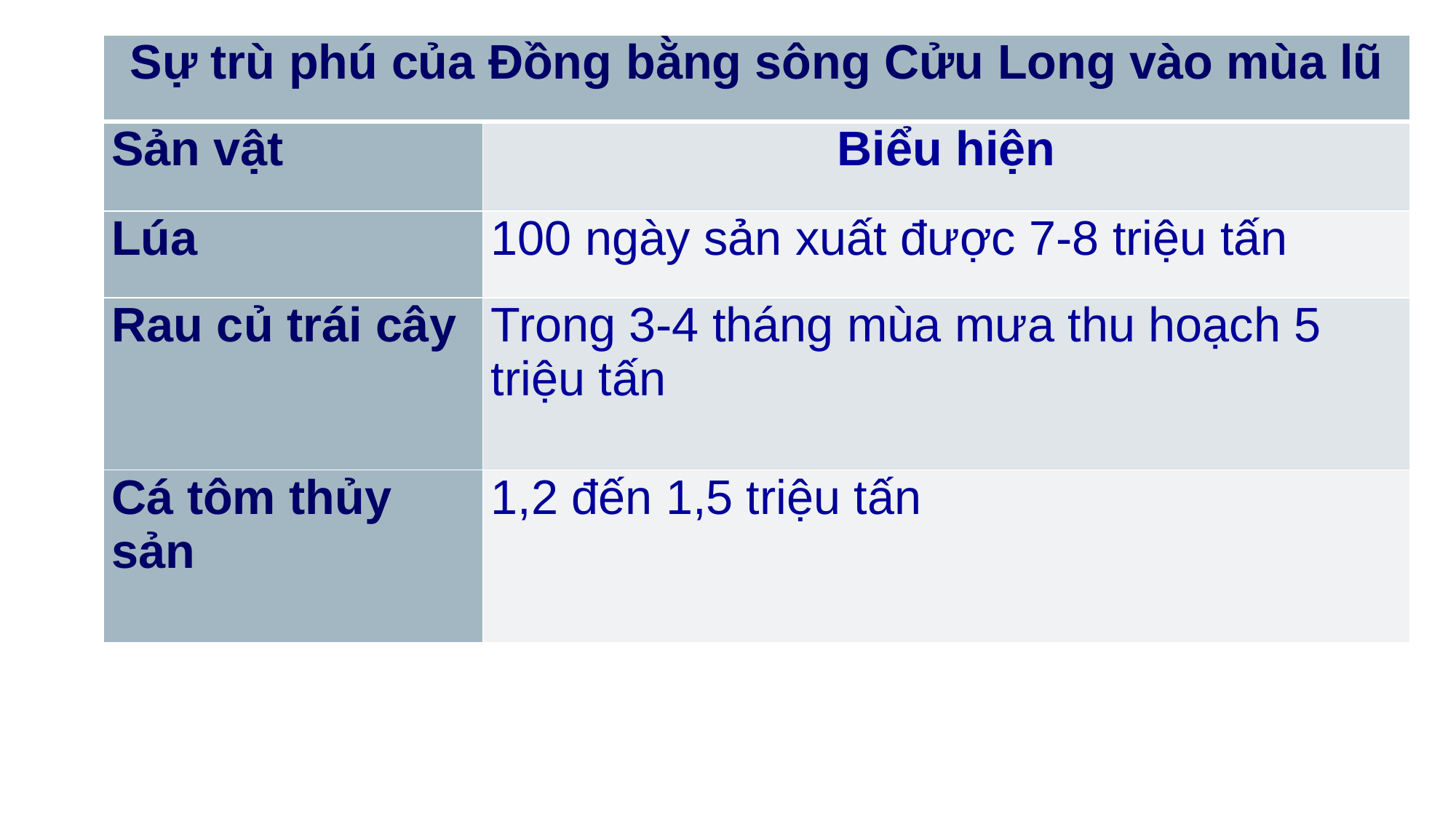

| Sự trù phú của Đồng bằng sông Cửu Long vào mùa lũ |  |
| --- | --- |
| Sản vật | Biểu hiện |
| Lúa | 100 ngày sản xuất được 7-8 triệu tấn |
| Rau củ trái cây | Trong 3-4 tháng mùa mưa thu hoạch 5 triệu tấn |
| Cá tôm thủy sản | 1,2 đến 1,5 triệu tấn |